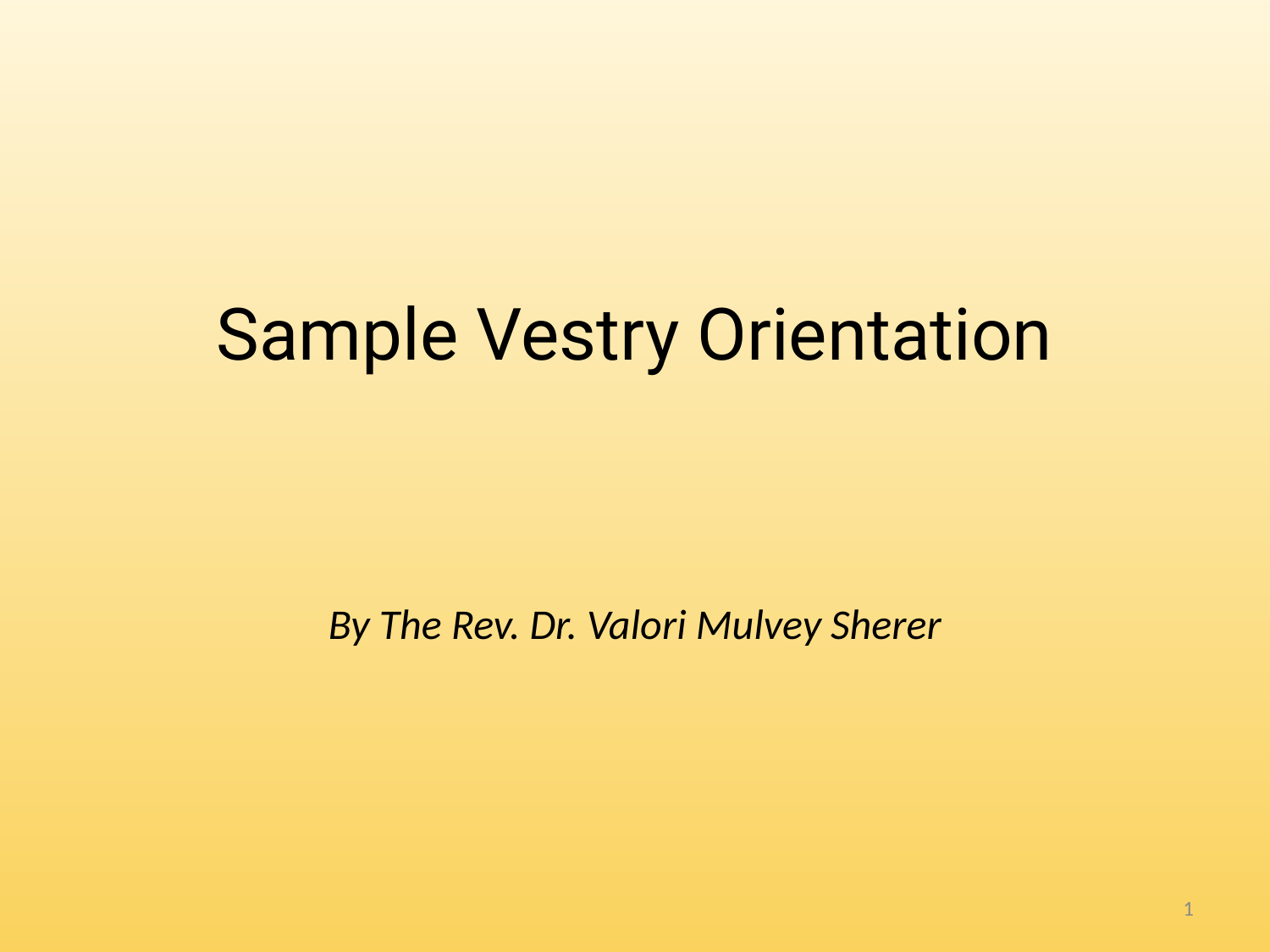

Sample Vestry Orientation

By The Rev. Dr. Valori Mulvey Sherer
1